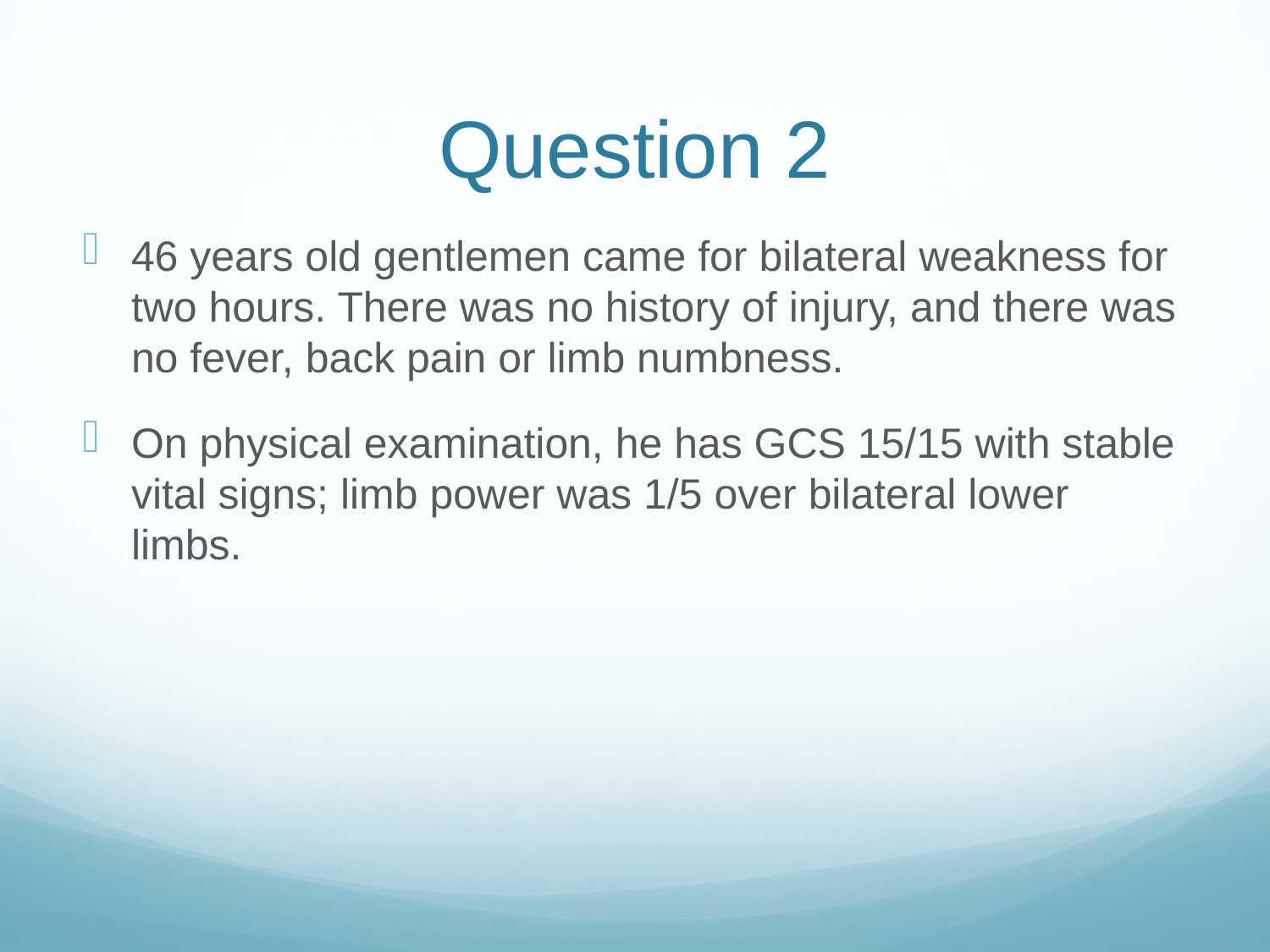

# Question 2
46 years old gentlemen came for bilateral weakness for two hours. There was no history of injury, and there was no fever, back pain or limb numbness.
On physical examination, he has GCS 15/15 with stable vital signs; limb power was 1/5 over bilateral lower limbs.
8